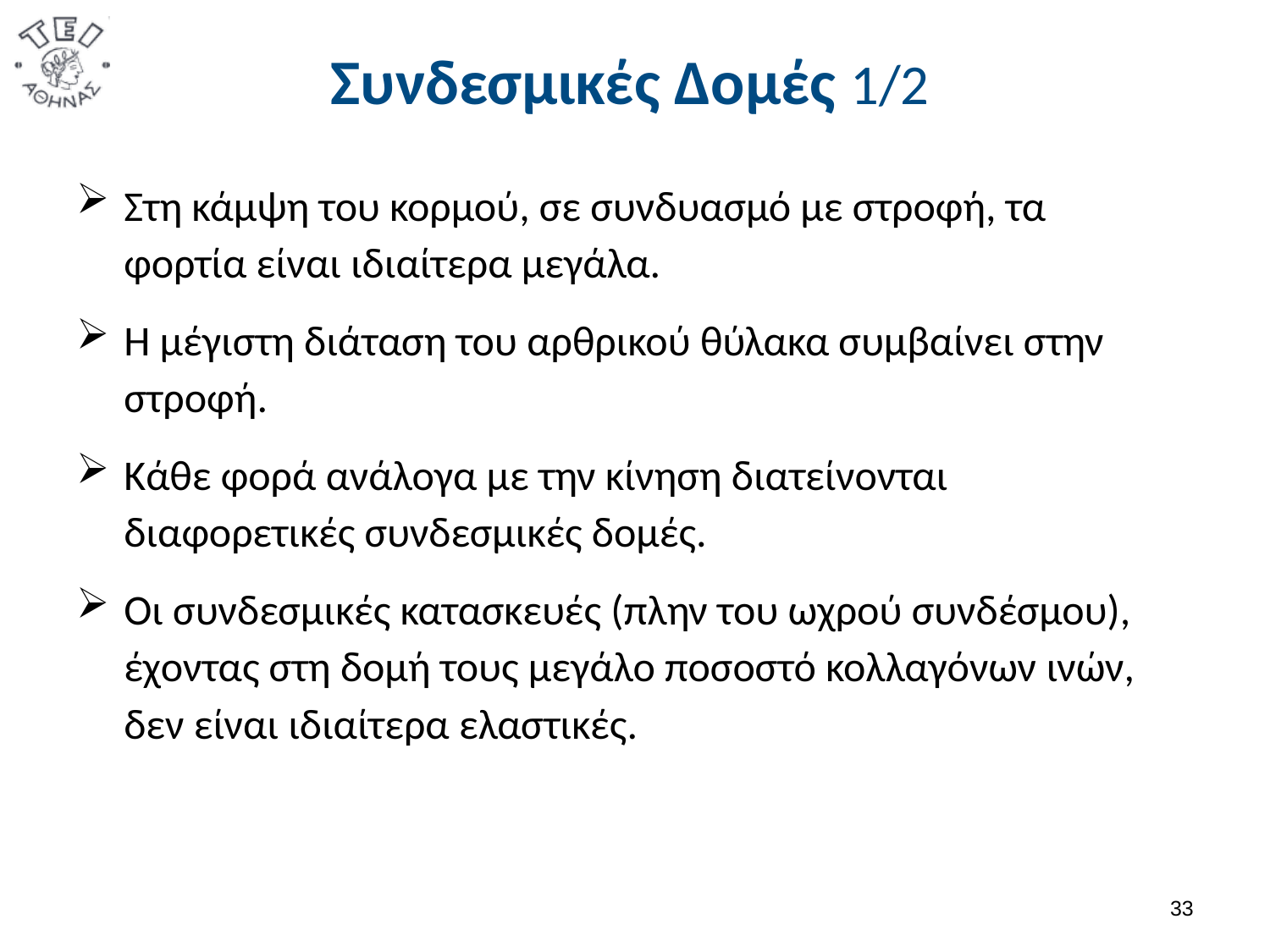

# Συνδεσμικές Δομές 1/2
Στη κάμψη του κορμού, σε συνδυασμό με στροφή, τα φορτία είναι ιδιαίτερα μεγάλα.
Η μέγιστη διάταση του αρθρικού θύλακα συμβαίνει στην στροφή.
Κάθε φορά ανάλογα με την κίνηση διατείνονται διαφορετικές συνδεσμικές δομές.
Οι συνδεσμικές κατασκευές (πλην του ωχρού συνδέσμου), έχοντας στη δομή τους μεγάλο ποσοστό κολλαγόνων ινών, δεν είναι ιδιαίτερα ελαστικές.

33